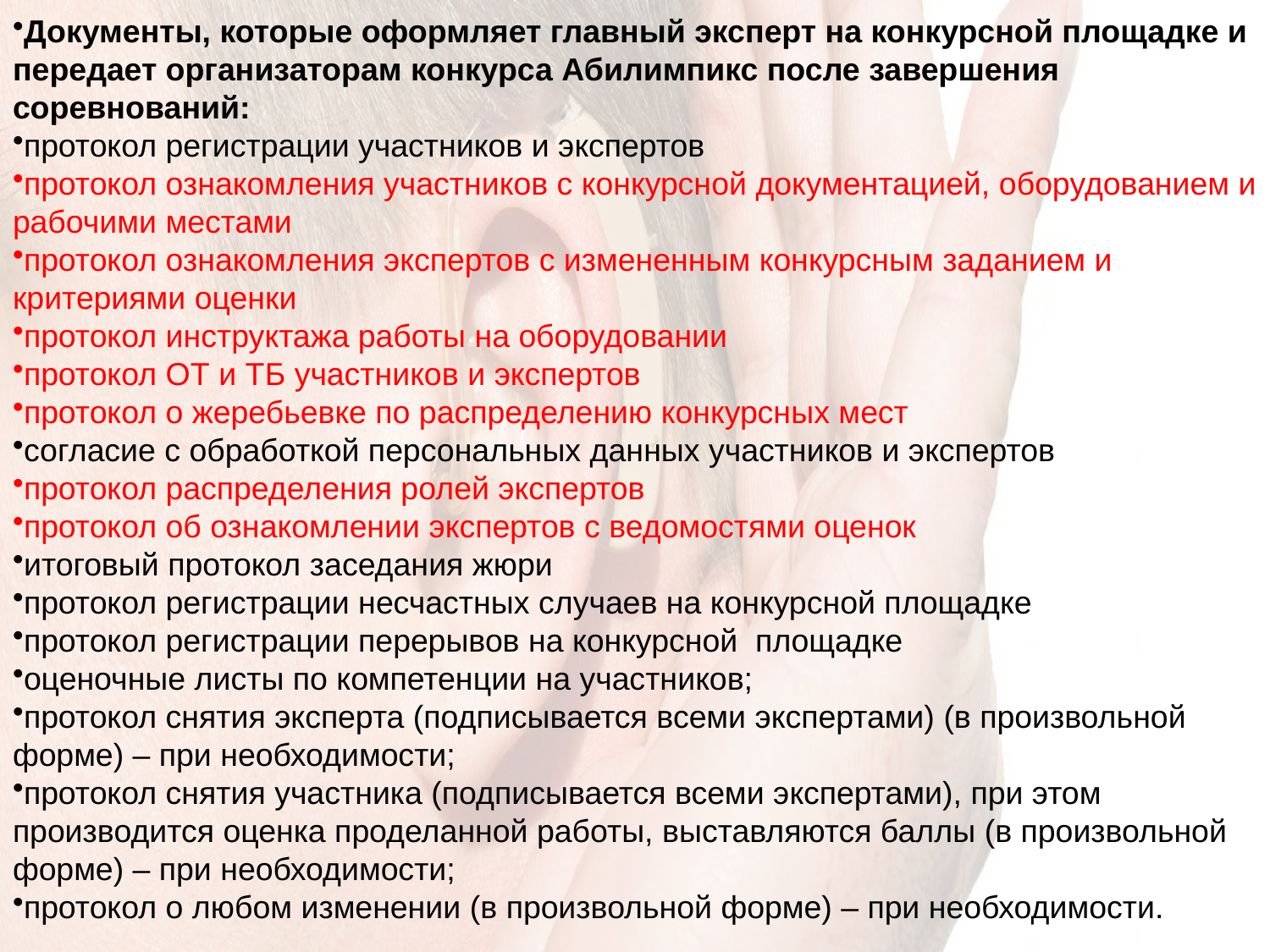

Документы, которые оформляет главный эксперт на конкурсной площадке и передает организаторам конкурса Абилимпикс после завершения соревнований:
протокол регистрации участников и экспертов
протокол ознакомления участников с конкурсной документацией, оборудованием и рабочими местами
протокол ознакомления экспертов с измененным конкурсным заданием и критериями оценки
протокол инструктажа работы на оборудовании
протокол ОТ и ТБ участников и экспертов
протокол о жеребьевке по распределению конкурсных мест
согласие с обработкой персональных данных участников и экспертов
протокол распределения ролей экспертов
протокол об ознакомлении экспертов с ведомостями оценок
итоговый протокол заседания жюри
протокол регистрации несчастных случаев на конкурсной площадке
протокол регистрации перерывов на конкурсной  площадке
оценочные листы по компетенции на участников;
протокол снятия эксперта (подписывается всеми экспертами) (в произвольной форме) – при необходимости;
протокол снятия участника (подписывается всеми экспертами), при этом производится оценка проделанной работы, выставляются баллы (в произвольной форме) – при необходимости;
протокол о любом изменении (в произвольной форме) – при необходимости.